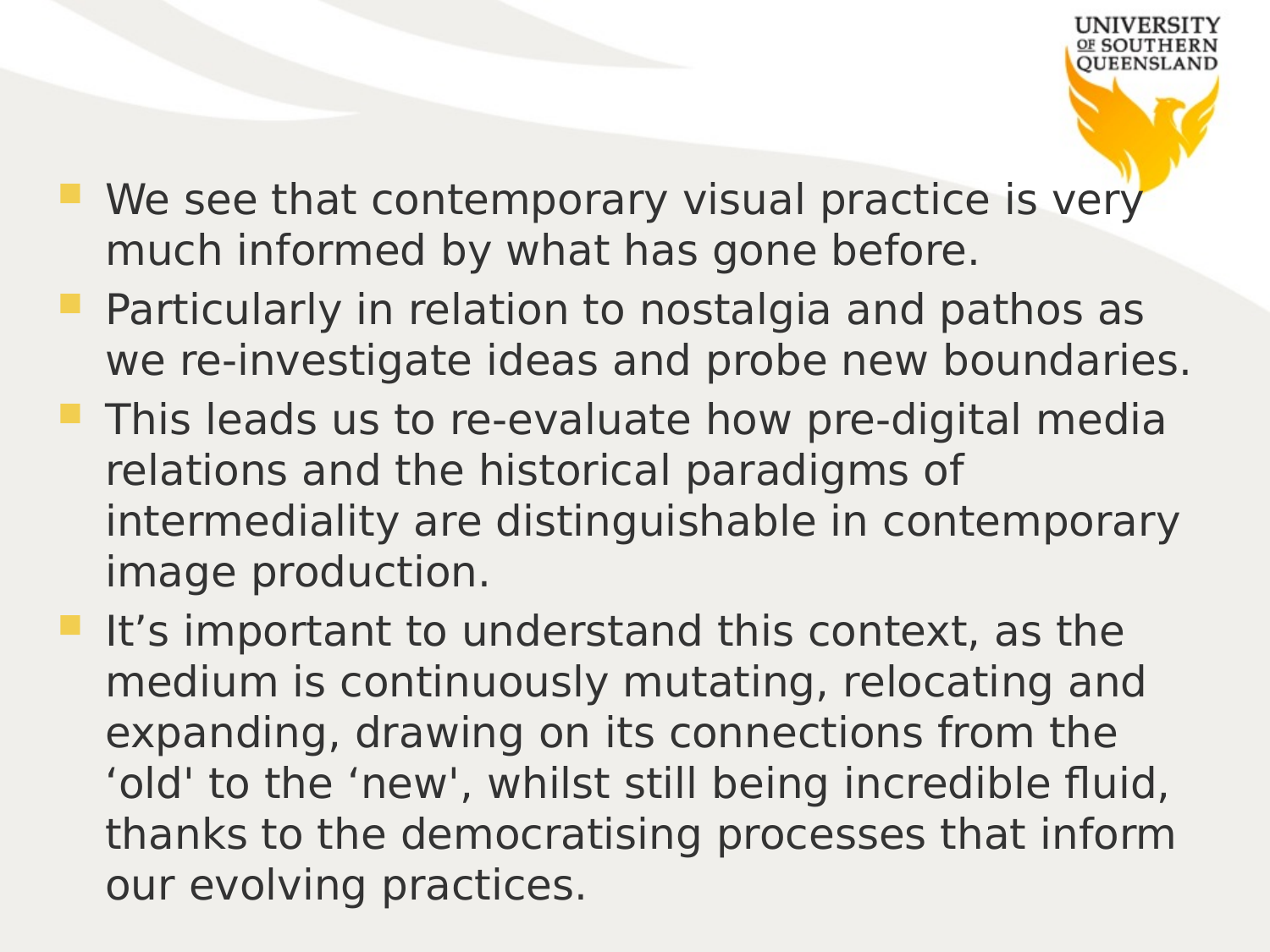

#
We see that contemporary visual practice is very much informed by what has gone before.
Particularly in relation to nostalgia and pathos as we re-investigate ideas and probe new boundaries.
This leads us to re-evaluate how pre-digital media relations and the historical paradigms of intermediality are distinguishable in contemporary image production.
It’s important to understand this context, as the medium is continuously mutating, relocating and expanding, drawing on its connections from the ‘old' to the ‘new', whilst still being incredible fluid, thanks to the democratising processes that inform our evolving practices.